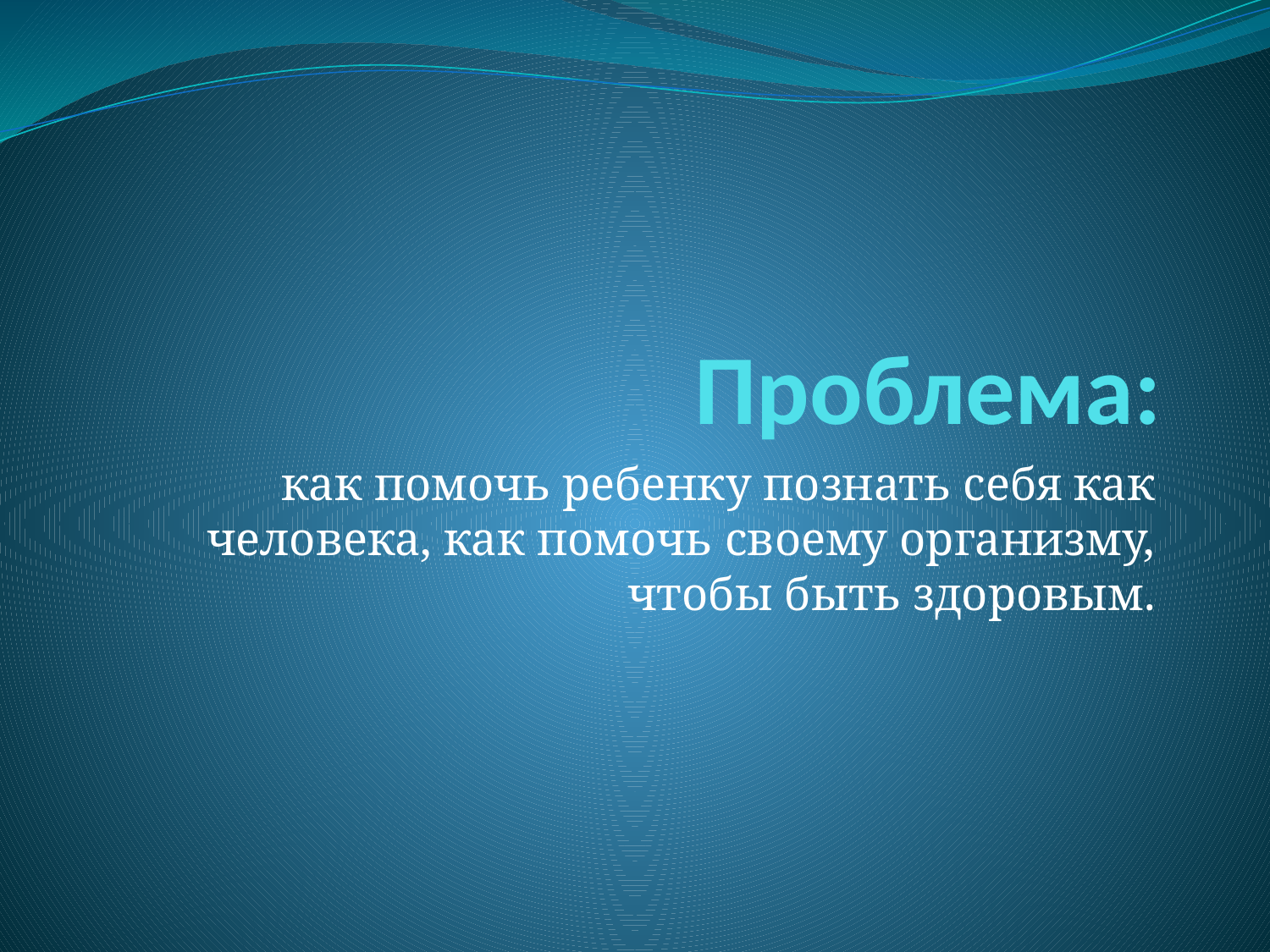

# Проблема:
 как помочь ребенку познать себя как человека, как помочь своему организму, чтобы быть здоровым.